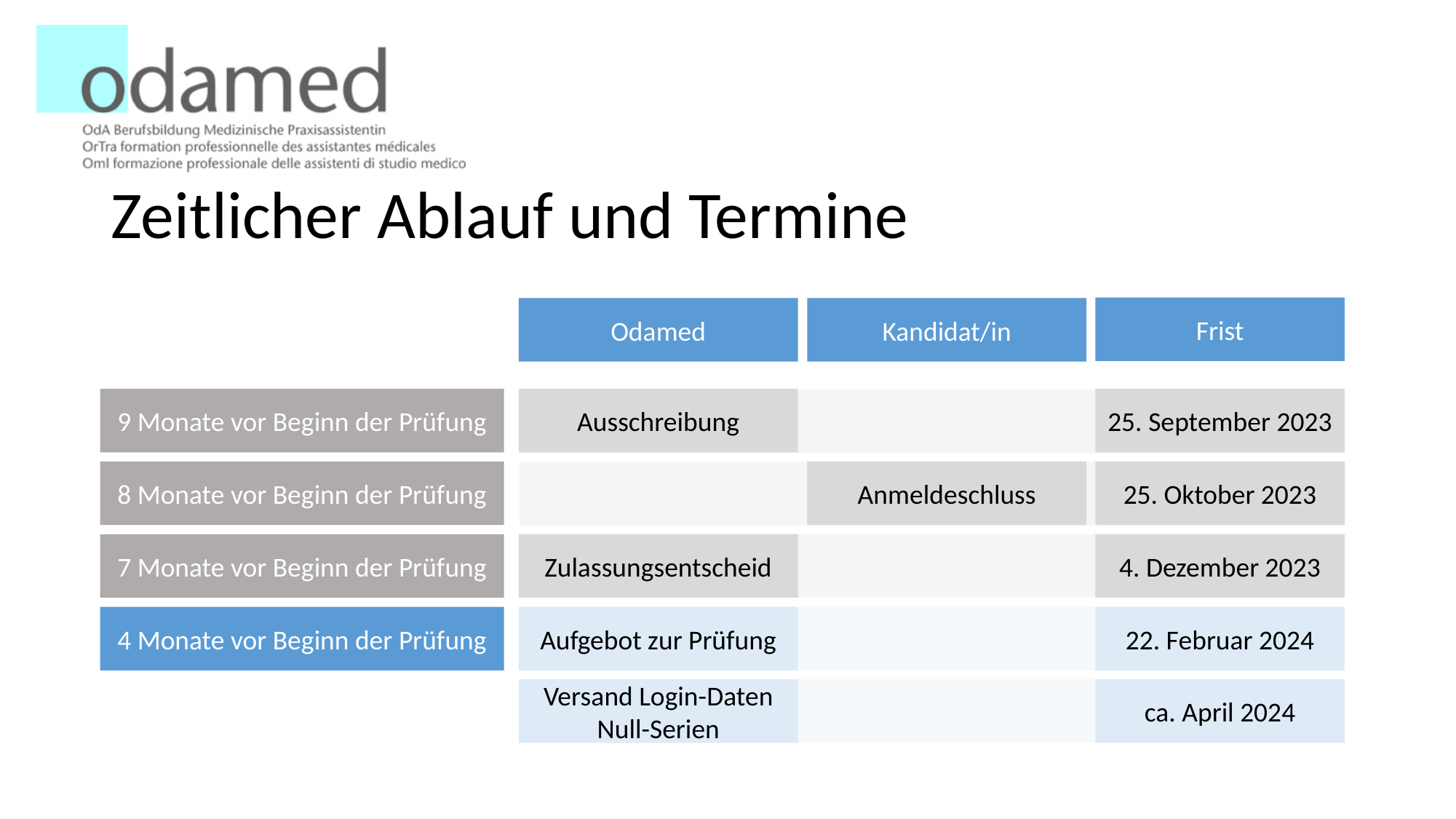

# Zeitlicher Ablauf und Termine
Frist
Odamed
Kandidat/in
9 Monate vor Beginn der Prüfung
Ausschreibung
25. September 2023

8 Monate vor Beginn der Prüfung
Anmeldeschluss
25. Oktober 2023

7 Monate vor Beginn der Prüfung
Zulassungsentscheid
4. Dezember 2023
4 Monate vor Beginn der Prüfung

Aufgebot zur Prüfung
22. Februar 2024

Versand Login-Daten Null-Serien
ca. April 2024